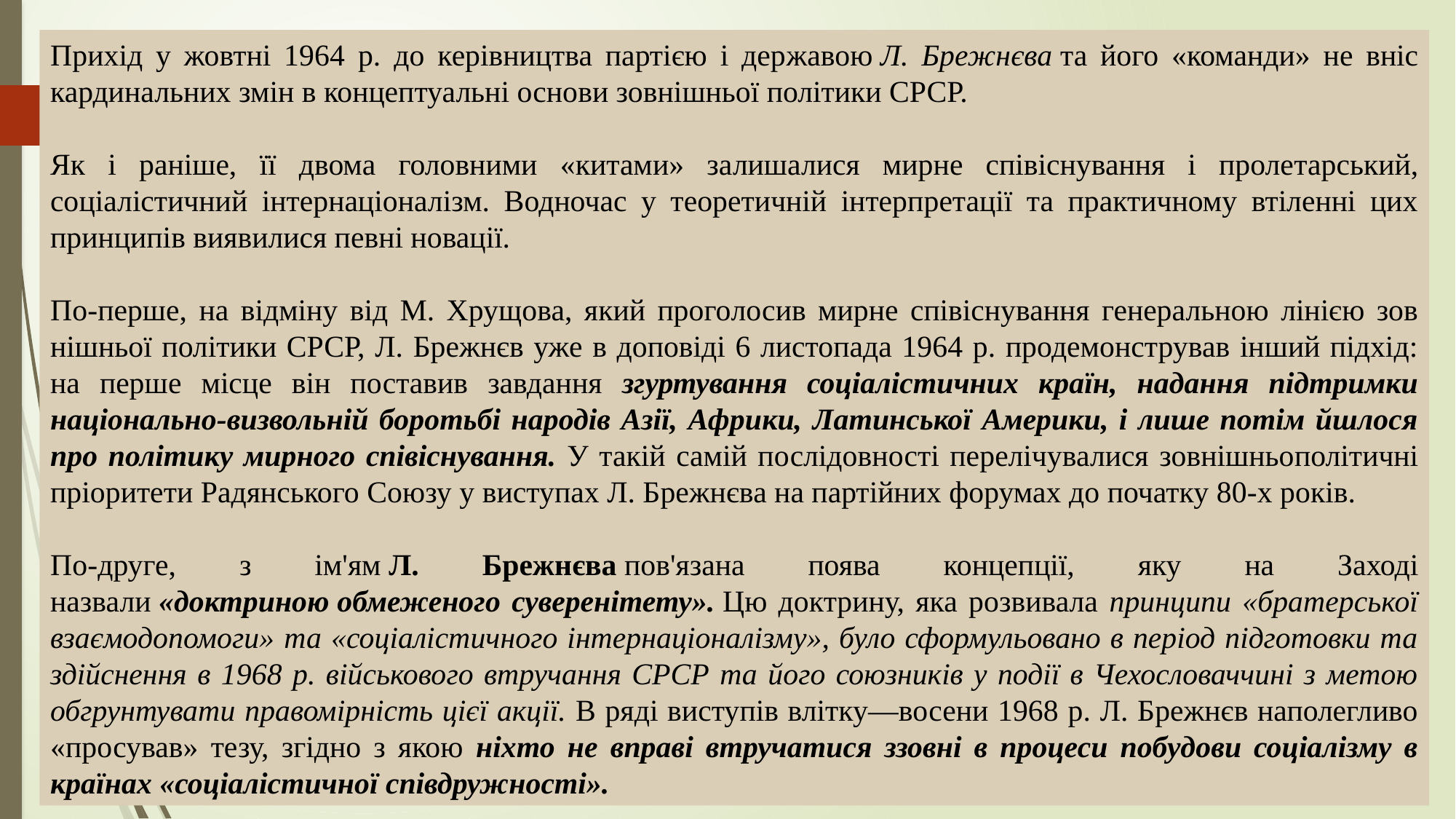

Прихід у жовтні 1964 р. до керівництва партією і дер­жавою Л. Брежнєва та його «команди» не вніс кардинальних змін в концептуальні основи зовнішньої політики СРСР.

Як і раніше, її двома головними «китами» залишалися мирне співіснування і проле­тарський, соціалістичний інтернаціоналізм. Водночас у теоретичній інтерпретації та практичному втіленні цих принципів виявилися певні новації.

По-перше, на відміну від М. Хрущова, який прого­лосив мирне співіснування генеральною лінією зов­нішньої політики СРСР, Л. Брежнєв уже в доповіді 6 листопада 1964 р. продемонстрував інший підхід: на перше місце він поставив завдання згуртування соціаліс­тичних країн, надання підтримки національно-визволь­ній боротьбі народів Азії, Африки, Латинської Америки, і лише потім йшлося про політику мирного співіснування. У такій самій послідовності перелічувалися зовнішньо­політичні пріоритети Радянського Союзу у виступах Л. Брежнєва на партійних форумах до початку 80-х років.

По-друге, з ім'ям Л. Брежнєва пов'язана поява кон­цепції, яку на Заході назвали «доктриною обмеженого суверенітету». Цю доктрину, яка розвивала принципи «братерської взаємодопомоги» та «соціалістичного інтернаціоналізму», було сформульовано в період підготовки та здійснення в 1968 р. військового втручання СРСР та його союзників у події в Чехословаччині з метою обгрунтувати правомірність цієї акції. В ряді виступів влітку—восени 1968 р. Л. Брежнєв наполегливо «просував» тезу, згідно з якою ніхто не вправі втручатися ззовні в процеси побудови соціалізму в країнах «соціалістичної співдружності».